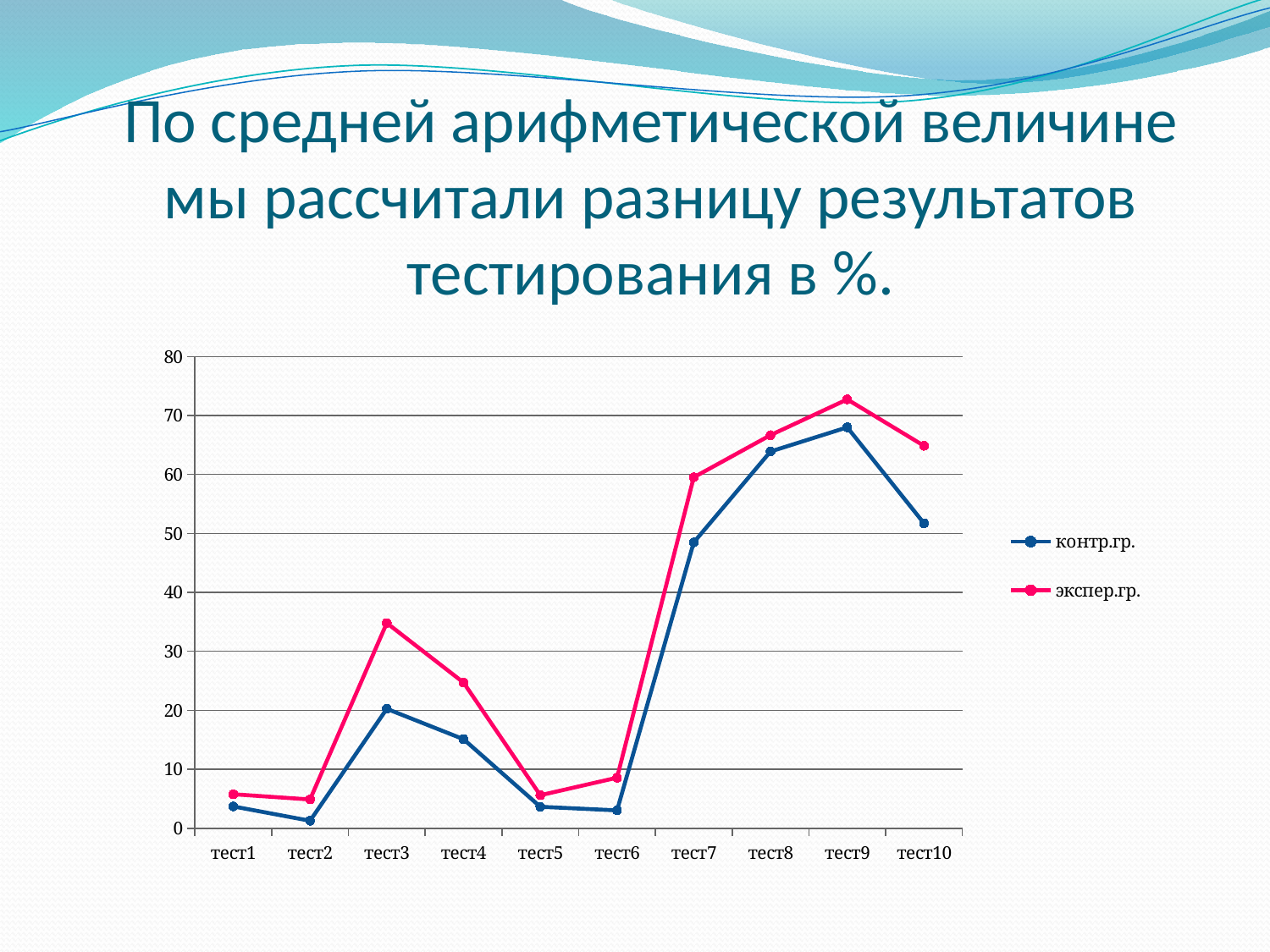

# По средней арифметической величине мы рассчитали разницу результатов тестирования в %.

### Chart

| Category | контр.гр. | экспер.гр. |
|---|---|---|
| тест1 | 3.7 | 5.770000000000001 |
| тест2 | 1.27 | 4.88 |
| тест3 | 20.25 | 34.800000000000004 |
| тест4 | 15.1 | 24.7 |
| тест5 | 3.64 | 5.6 |
| тест6 | 3.03 | 8.57 |
| тест7 | 48.48 | 59.52 |
| тест8 | 63.89 | 66.66999999999999 |
| тест9 | 68.0 | 72.73 |
| тест10 | 51.72000000000001 | 64.86 |